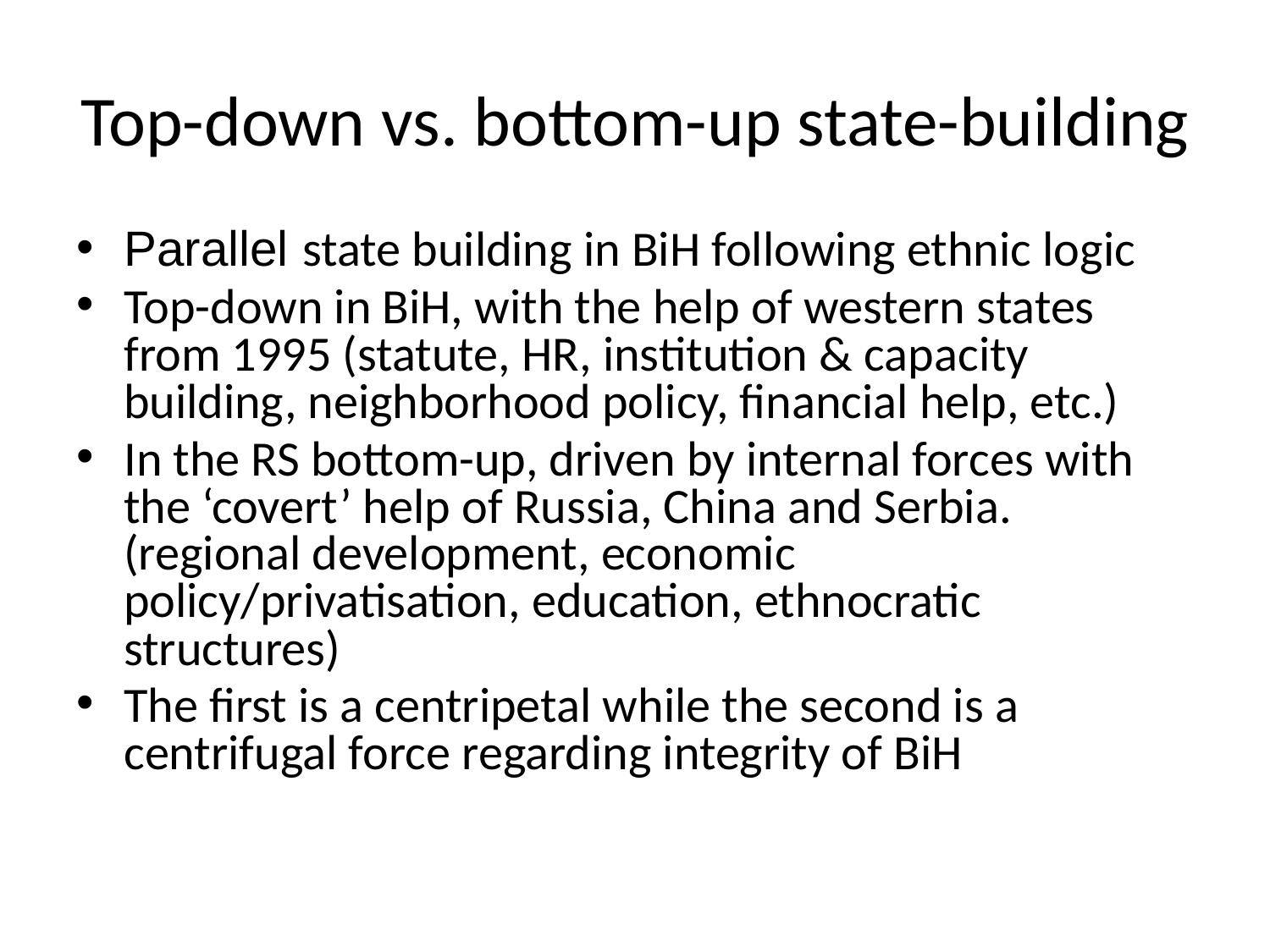

# Top-down vs. bottom-up state-building
Parallel state building in BiH following ethnic logic
Top-down in BiH, with the help of western states from 1995 (statute, HR, institution & capacity building, neighborhood policy, financial help, etc.)
In the RS bottom-up, driven by internal forces with the ‘covert’ help of Russia, China and Serbia. (regional development, economic policy/privatisation, education, ethnocratic structures)
The first is a centripetal while the second is a centrifugal force regarding integrity of BiH